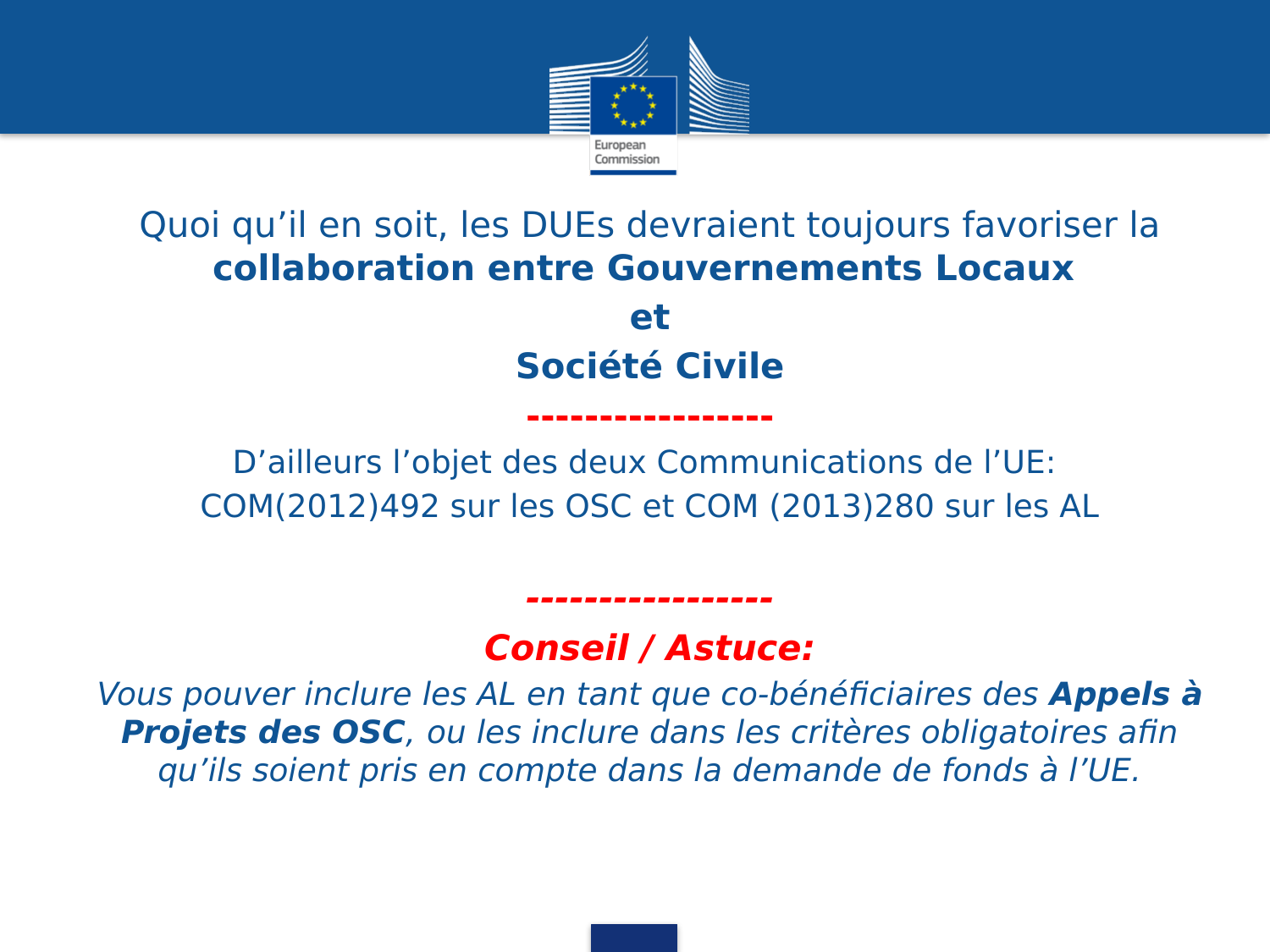

Quoi qu’il en soit, les DUEs devraient toujours favoriser la collaboration entre Gouvernements Locaux
et
Société Civile
-----------------
D’ailleurs l’objet des deux Communications de l’UE:
COM(2012)492 sur les OSC et COM (2013)280 sur les AL

-----------------
Conseil / Astuce:
Vous pouver inclure les AL en tant que co-bénéficiaires des Appels à Projets des OSC, ou les inclure dans les critères obligatoires afin qu’ils soient pris en compte dans la demande de fonds à l’UE.